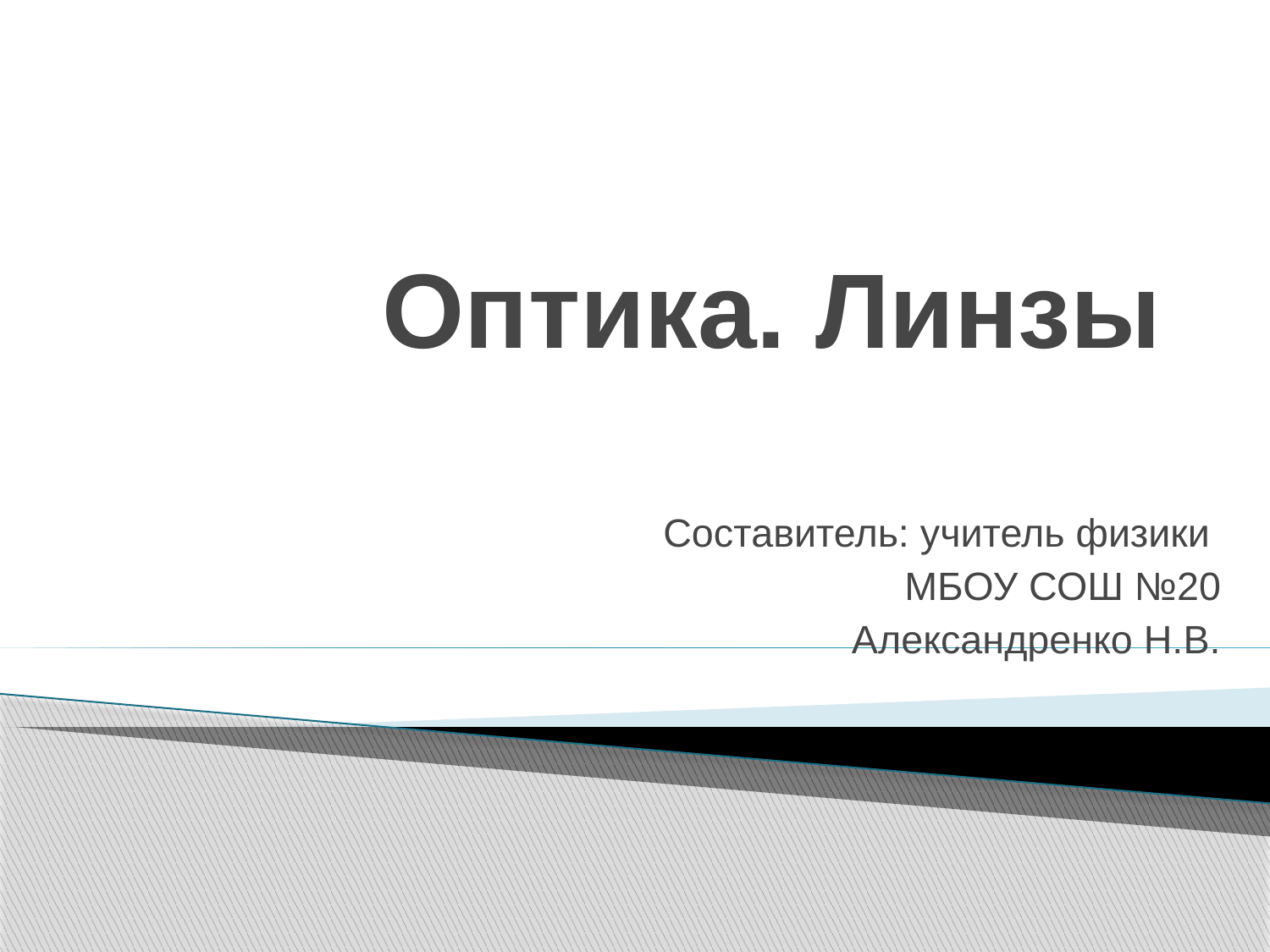

# Оптика. Линзы
Составитель: учитель физики
МБОУ СОШ №20
Александренко Н.В.